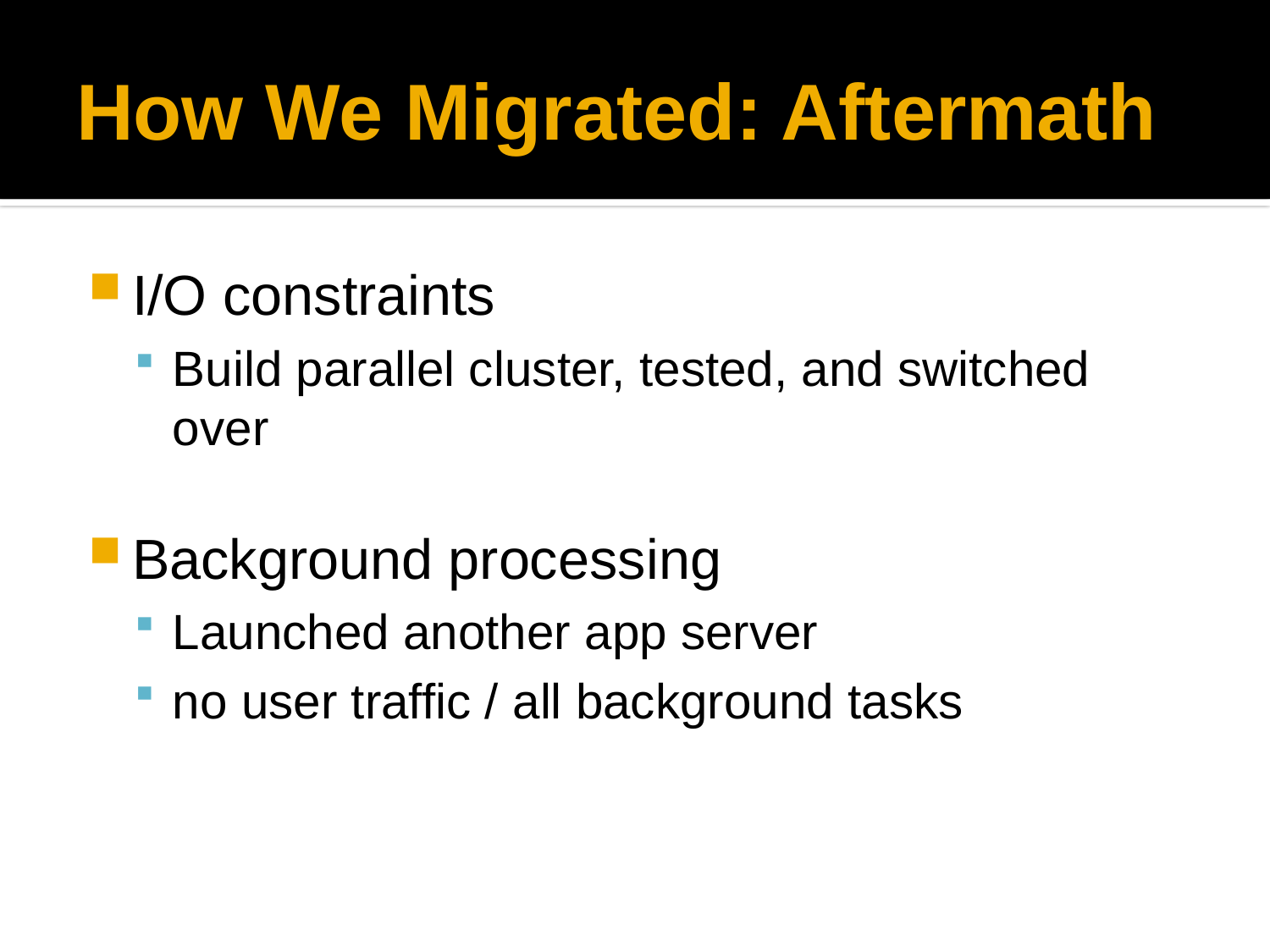

# How We Migrated: Aftermath
I/O constraints
Build parallel cluster, tested, and switched over

Background processing
Launched another app server
no user traffic / all background tasks